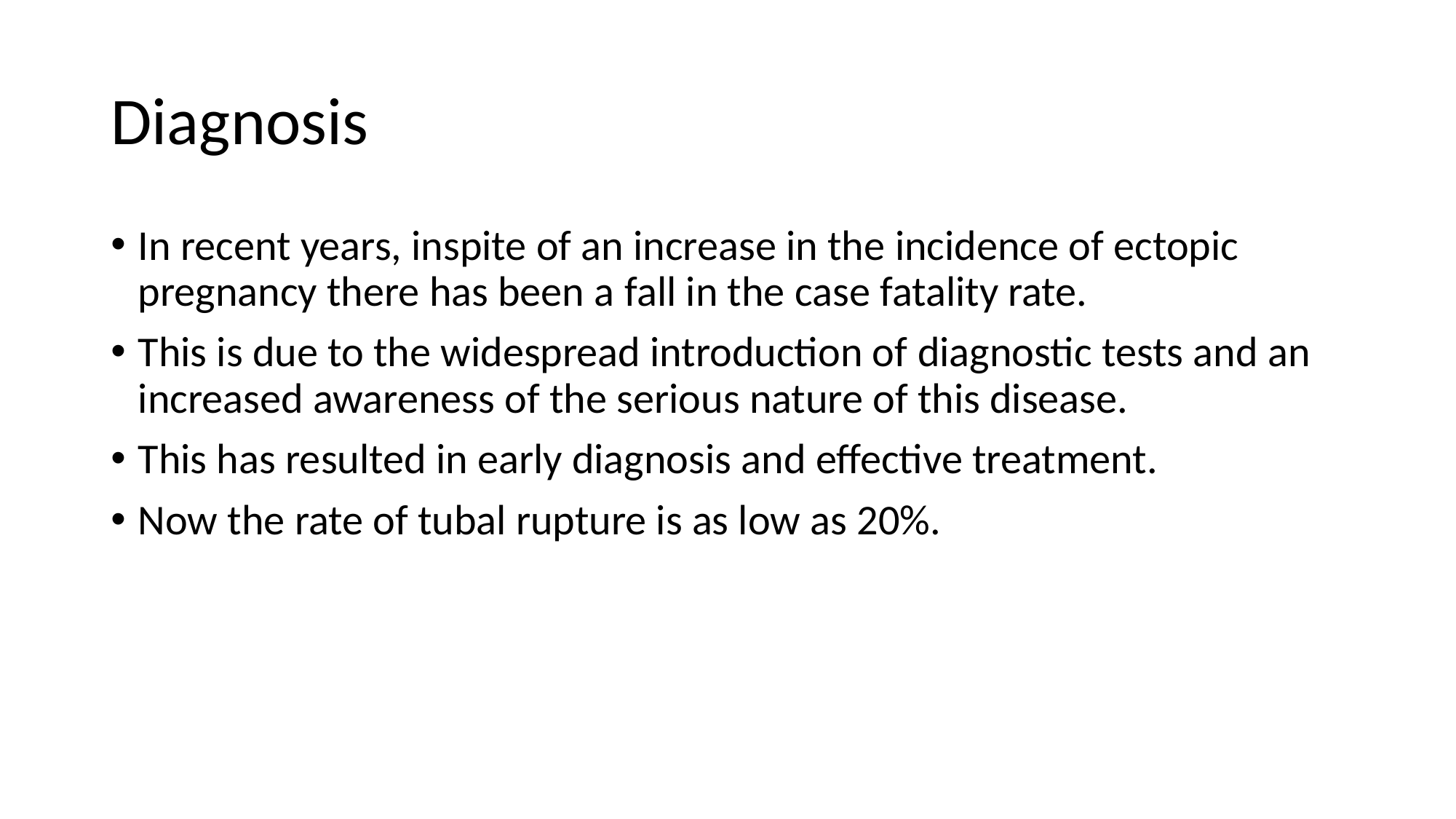

# Diagnosis
In recent years, inspite of an increase in the incidence of ectopic pregnancy there has been a fall in the case fatality rate.
This is due to the widespread introduction of diagnostic tests and an increased awareness of the serious nature of this disease.
This has resulted in early diagnosis and effective treatment.
Now the rate of tubal rupture is as low as 20%.